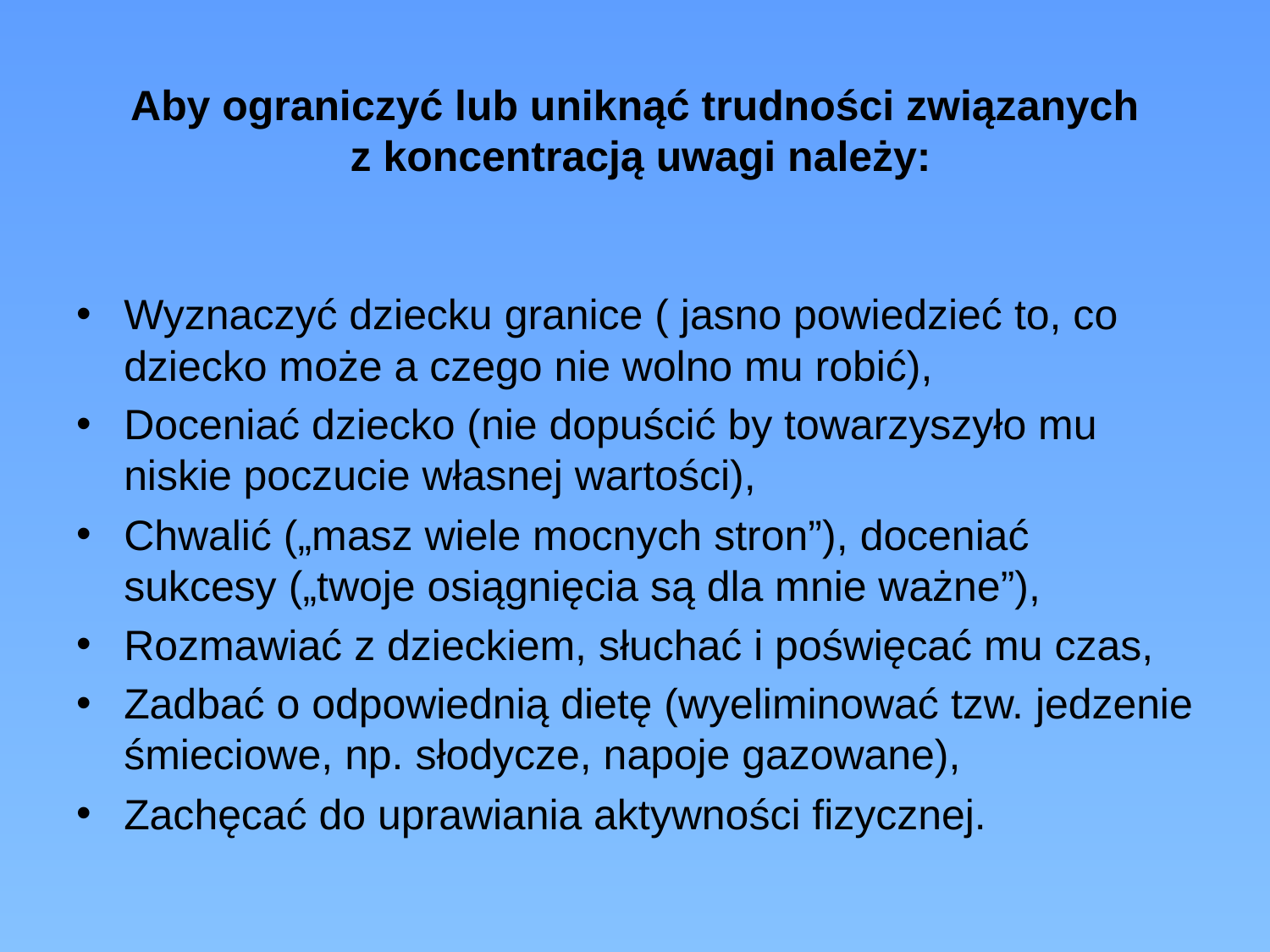

# Aby ograniczyć lub uniknąć trudności związanych z koncentracją uwagi należy:

Wyznaczyć dziecku granice ( jasno powiedzieć to, co dziecko może a czego nie wolno mu robić),
Doceniać dziecko (nie dopuścić by towarzyszyło mu niskie poczucie własnej wartości),
Chwalić („masz wiele mocnych stron”), doceniać sukcesy („twoje osiągnięcia są dla mnie ważne”),
Rozmawiać z dzieckiem, słuchać i poświęcać mu czas,
Zadbać o odpowiednią dietę (wyeliminować tzw. jedzenie śmieciowe, np. słodycze, napoje gazowane),
Zachęcać do uprawiania aktywności fizycznej.